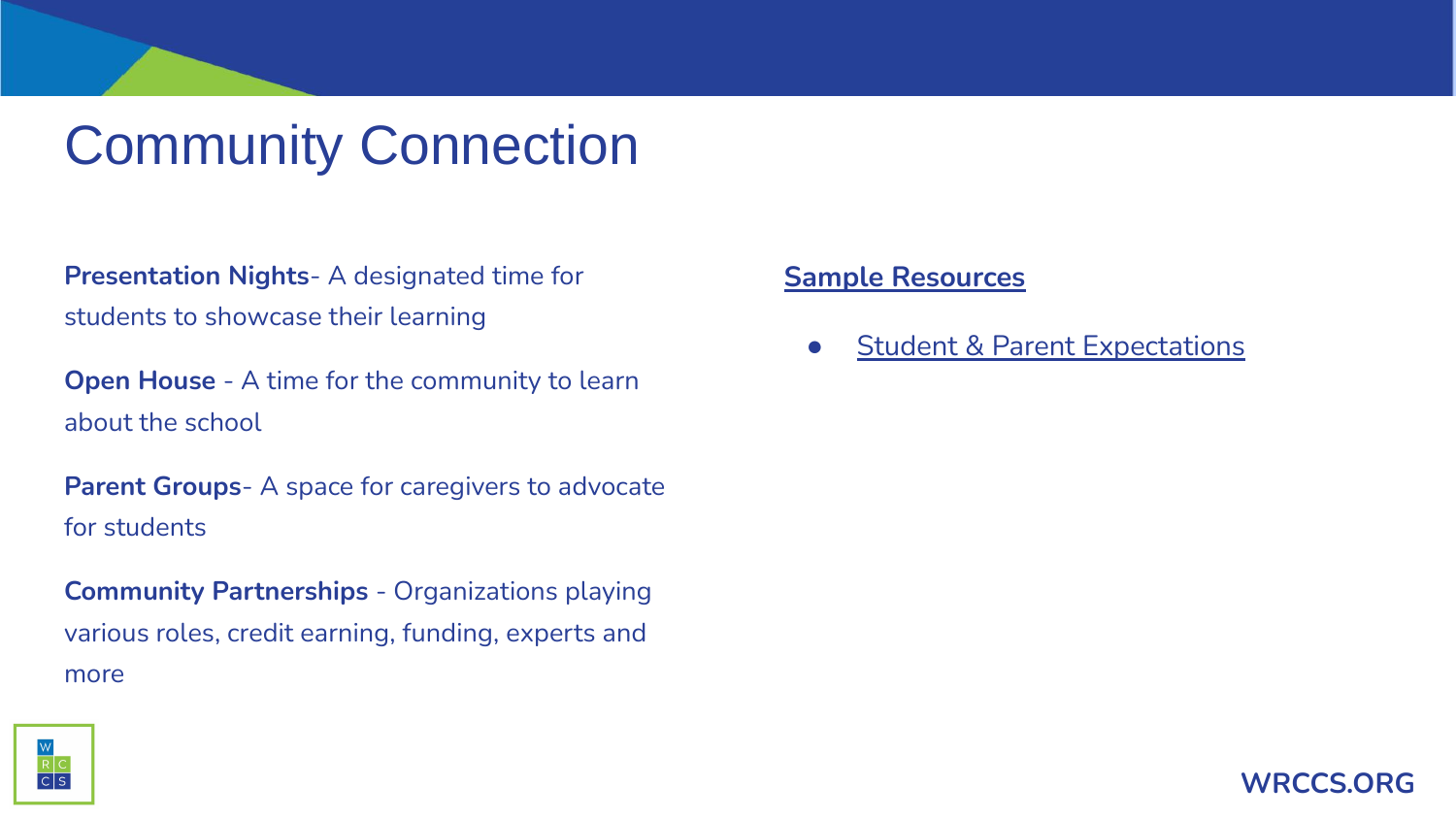

# Community Connection
Presentation Nights- A designated time for students to showcase their learning
Open House - A time for the community to learn about the school
Parent Groups- A space for caregivers to advocate for students
Community Partnerships - Organizations playing various roles, credit earning, funding, experts and more
Sample Resources
Student & Parent Expectations